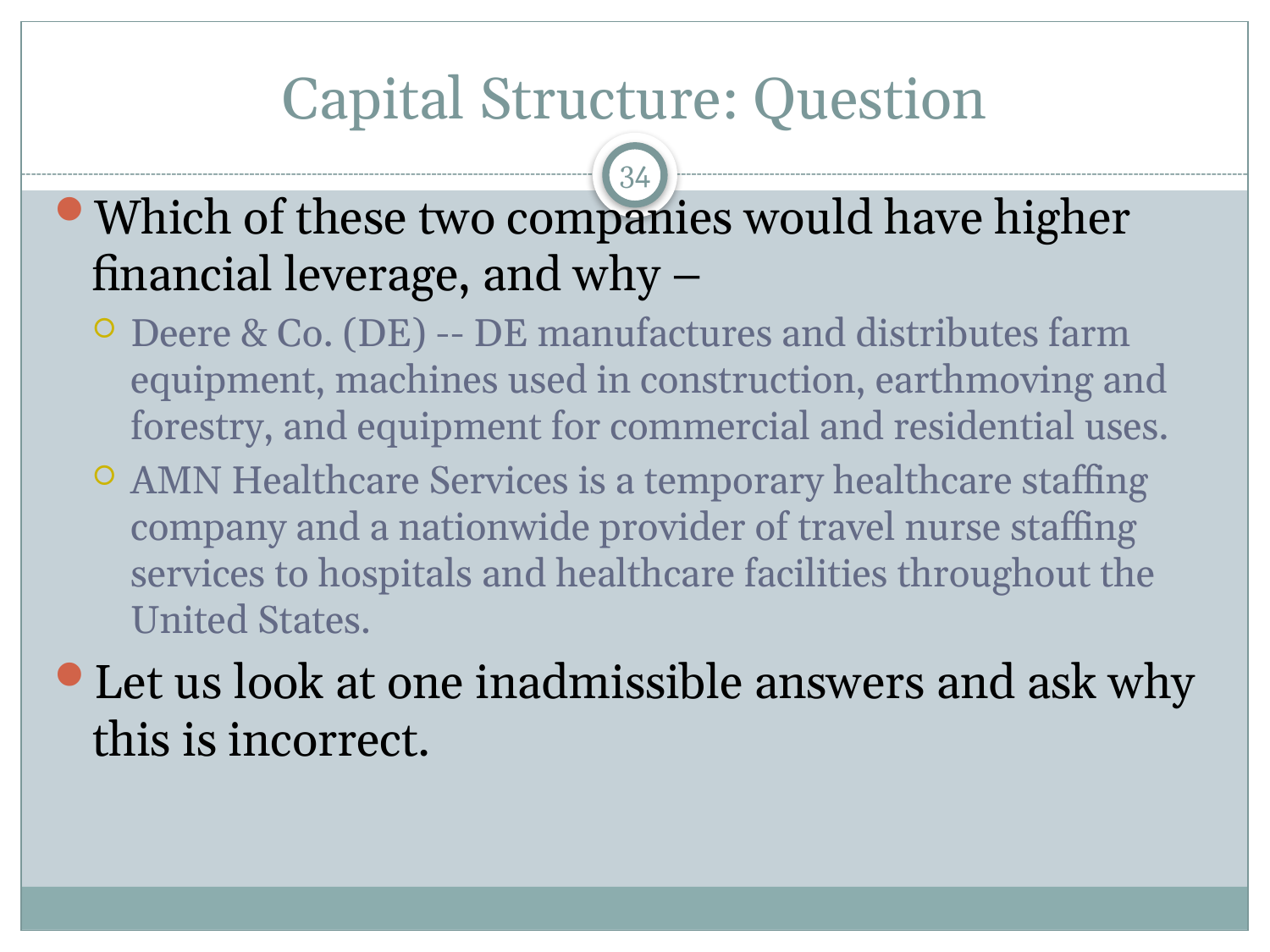

# Capital Structure: Question
34
Which of these two companies would have higher financial leverage, and why –
Deere & Co. (DE) -- DE manufactures and distributes farm equipment, machines used in construction, earthmoving and forestry, and equipment for commercial and residential uses.
AMN Healthcare Services is a temporary healthcare staffing company and a nationwide provider of travel nurse staffing services to hospitals and healthcare facilities throughout the United States.
Let us look at one inadmissible answers and ask why this is incorrect.